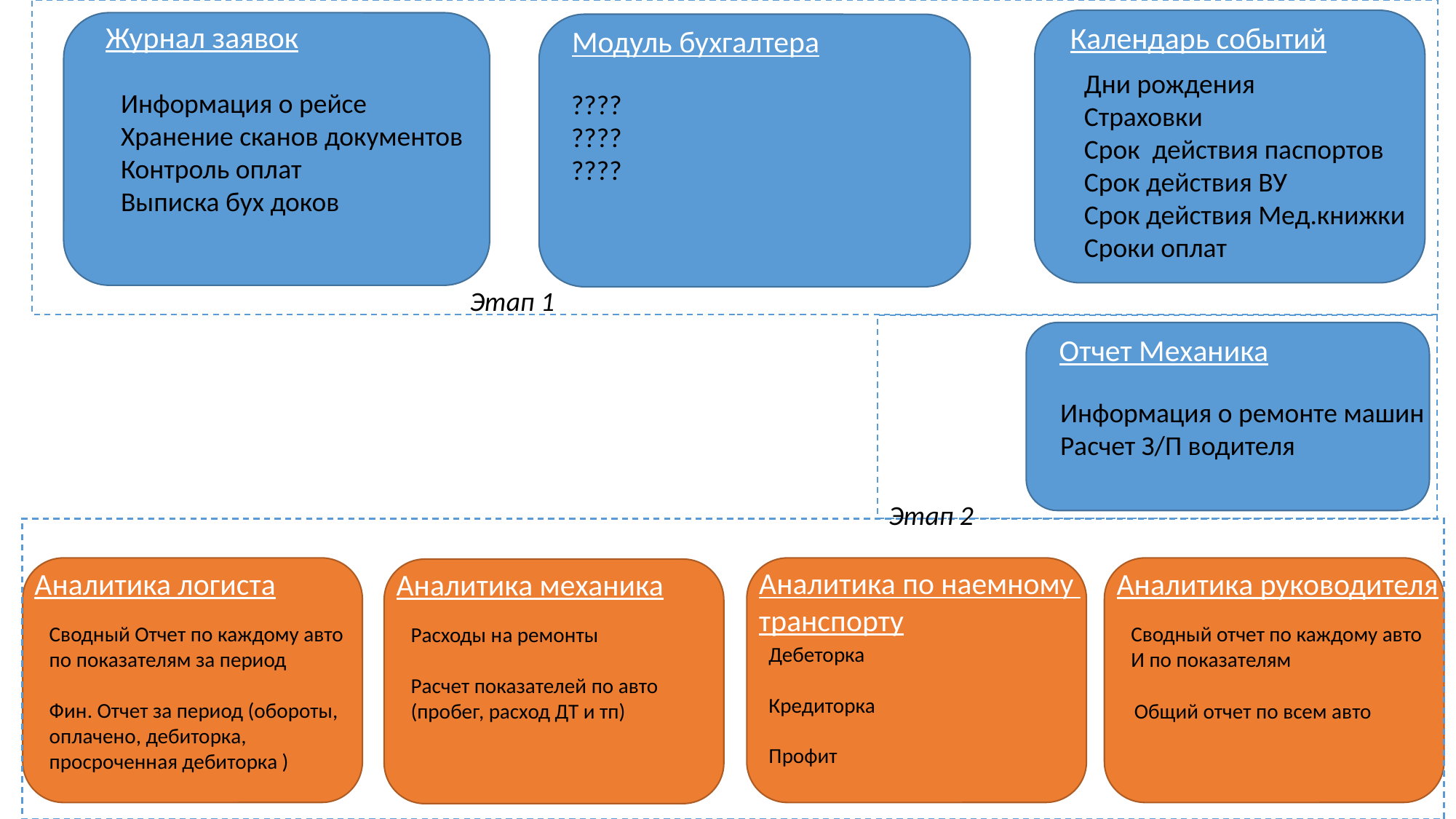

Журнал заявок
Календарь событий

Модуль бухгалтера
Дни рождения
Страховки
Срок  действия паспортов
Срок действия ВУ
Срок действия Мед.книжки
Сроки оплат
Информация о рейсе
Хранение сканов документов
Контроль оплат
Выписка бух доков
????
????
????
Этап 1

Отчет Механика
Информация о ремонте машин
Расчет З/П водителя
Этап 2

Аналитика логиста

Аналитика по наемному
транспорту
Аналитика руководителя
Аналитика механика
Сводный Отчет по каждому авто по показателям за период

Фин. Отчет за период (обороты, оплачено, дебиторка, просроченная дебиторка )
Сводный отчет по каждому авто
И по показателям
Расходы на ремонты

Расчет показателей по авто (пробег, расход ДТ и тп)
Дебеторка

Кредиторка

Профит
Общий отчет по всем авто